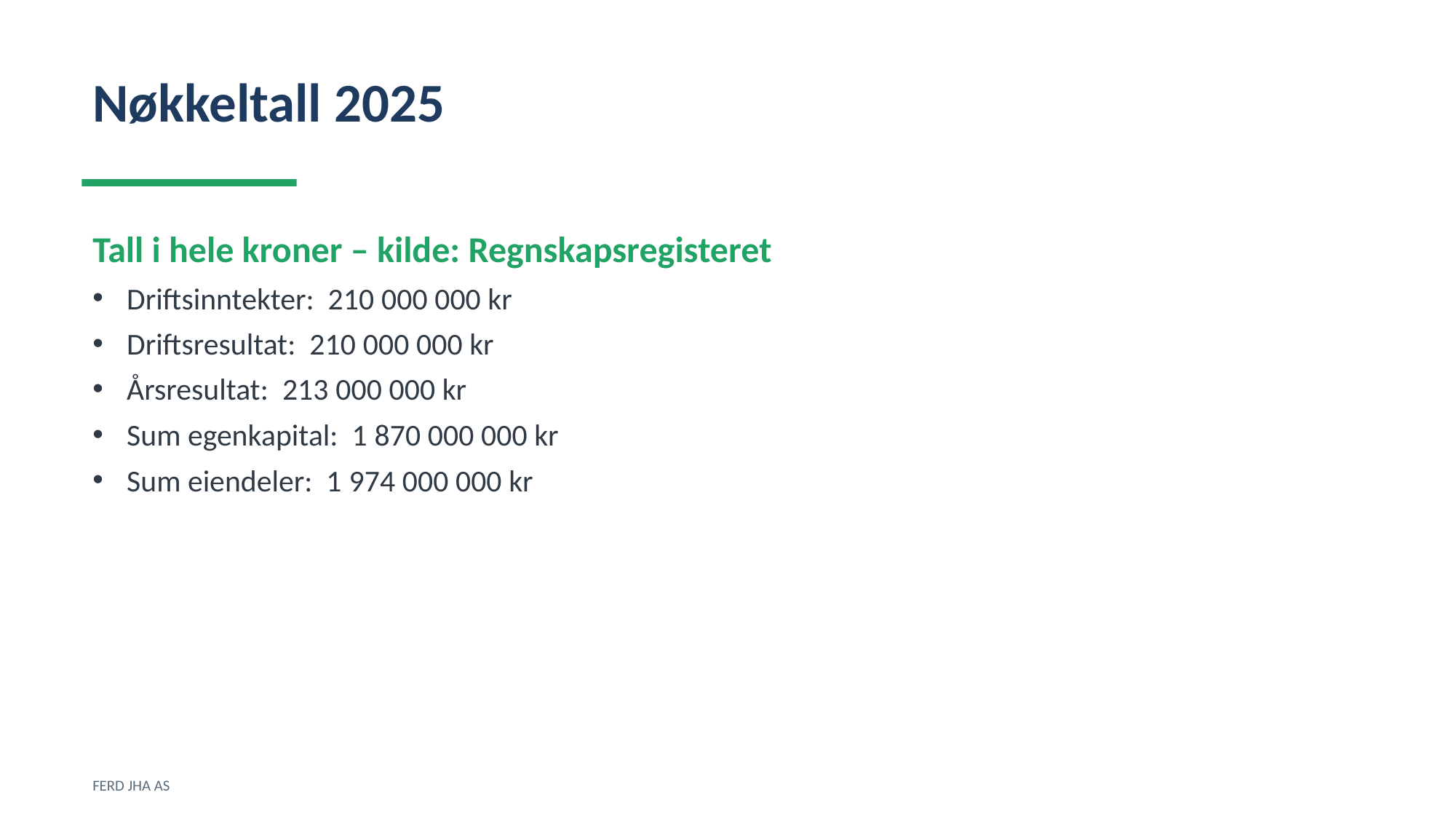

Nøkkeltall 2025

Tall i hele kroner – kilde: Regnskapsregisteret
Driftsinntekter:  210 000 000 kr
Driftsresultat:  210 000 000 kr
Årsresultat:  213 000 000 kr
Sum egenkapital:  1 870 000 000 kr
Sum eiendeler:  1 974 000 000 kr
FERD JHA AS